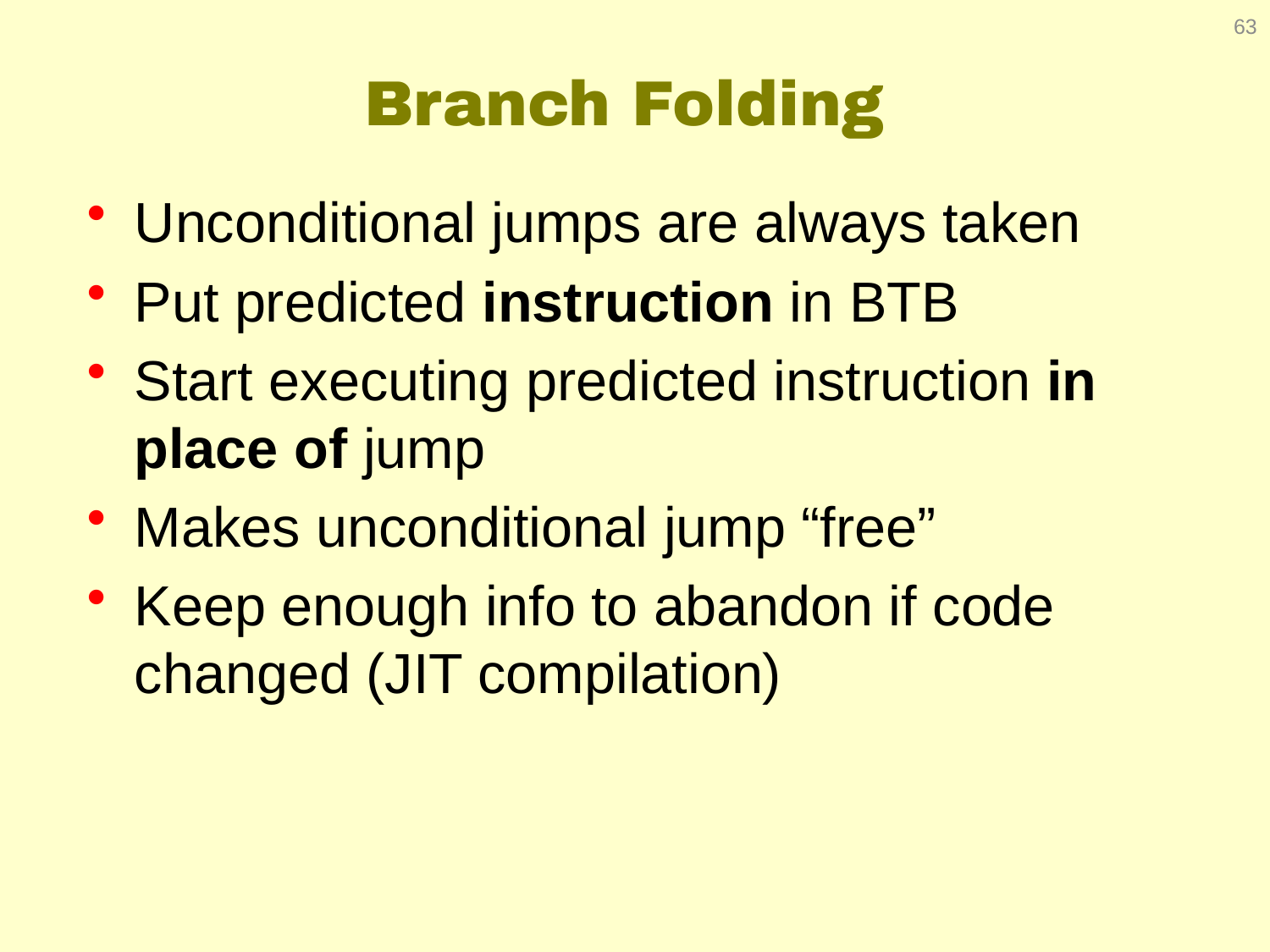

63
# Branch Folding
Unconditional jumps are always taken
Put predicted instruction in BTB
Start executing predicted instruction in place of jump
Makes unconditional jump “free”
Keep enough info to abandon if code changed (JIT compilation)